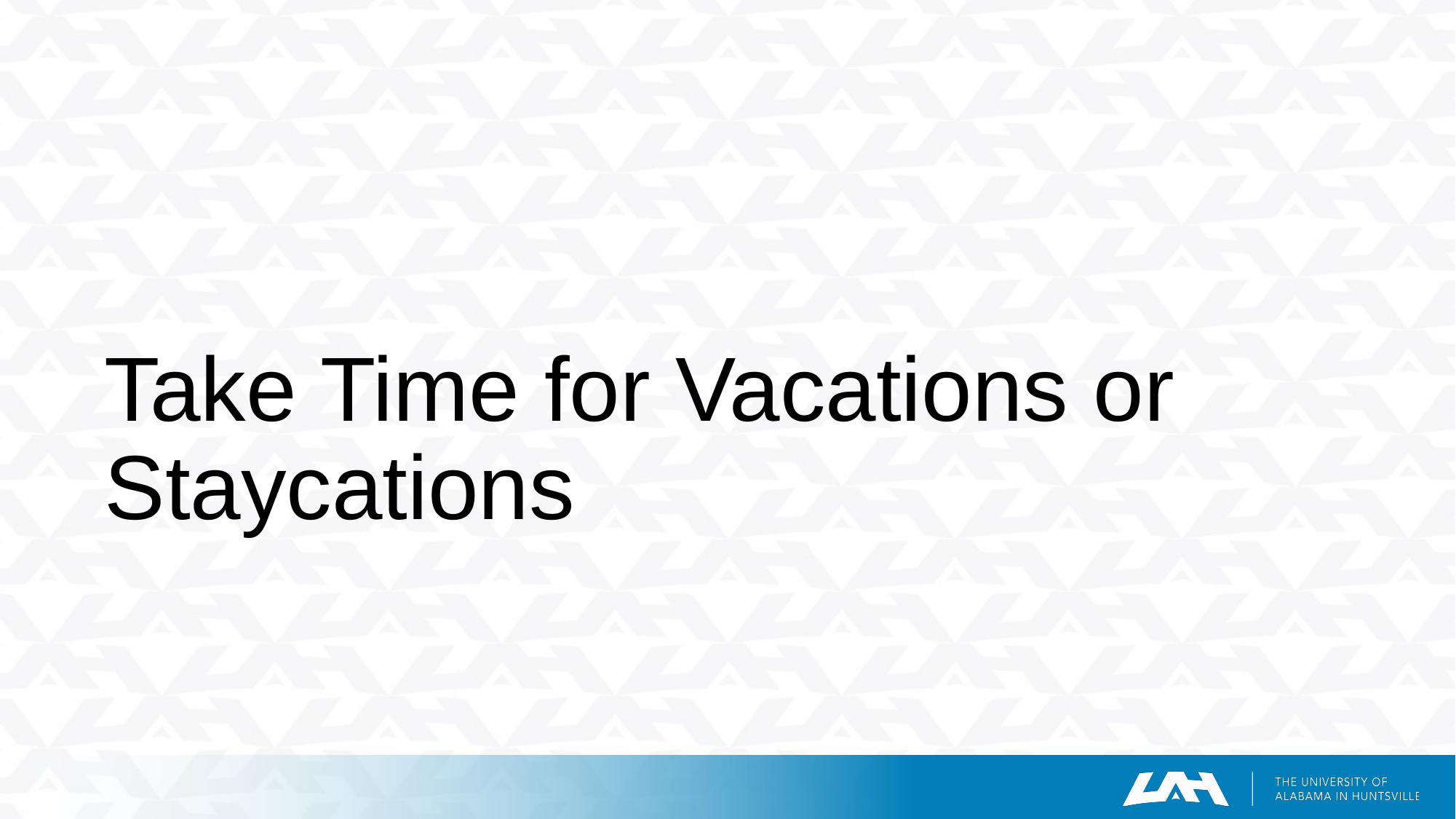

# Take Time for Vacations or Staycations